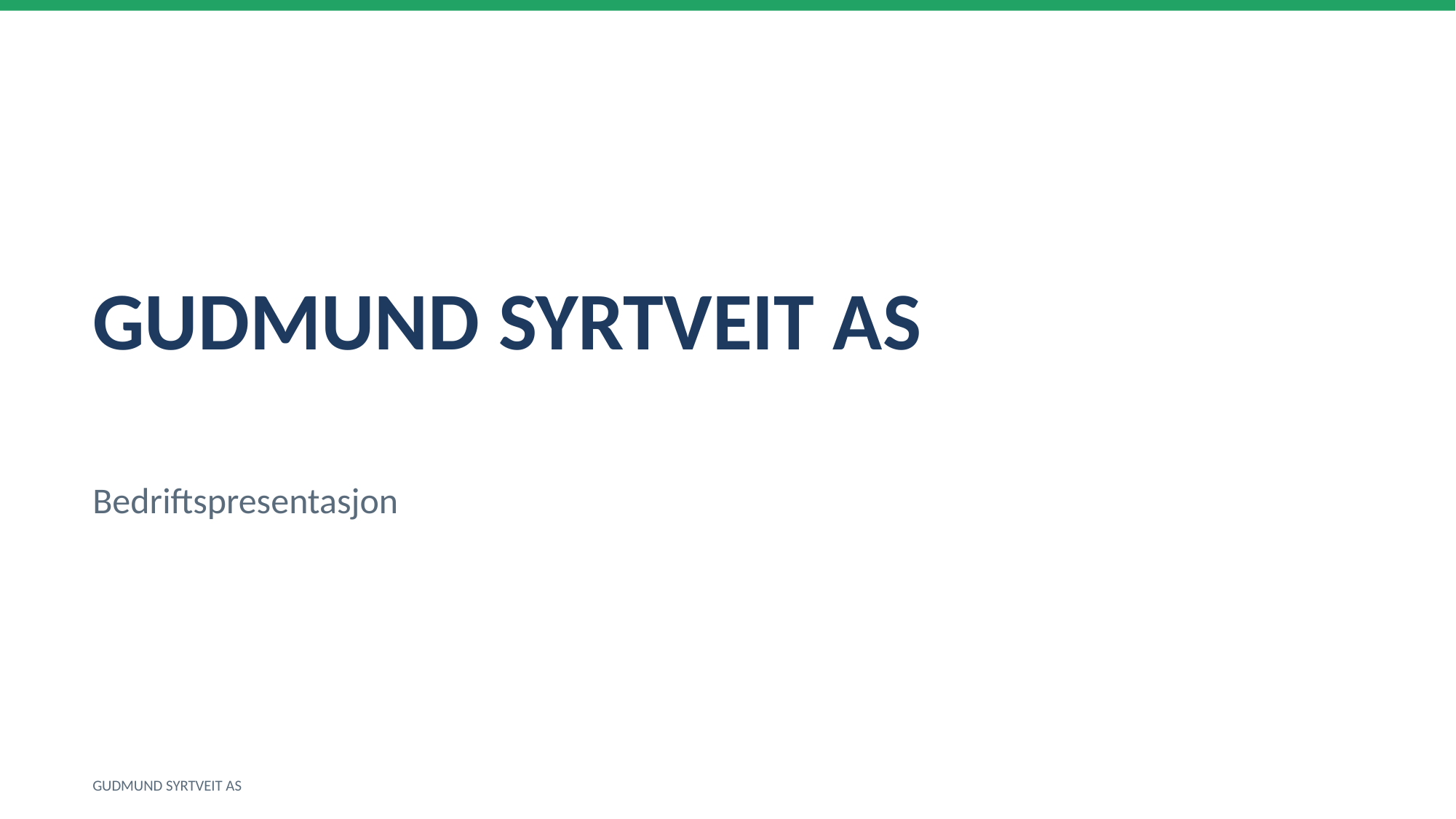

GUDMUND SYRTVEIT AS
Bedriftspresentasjon
GUDMUND SYRTVEIT AS